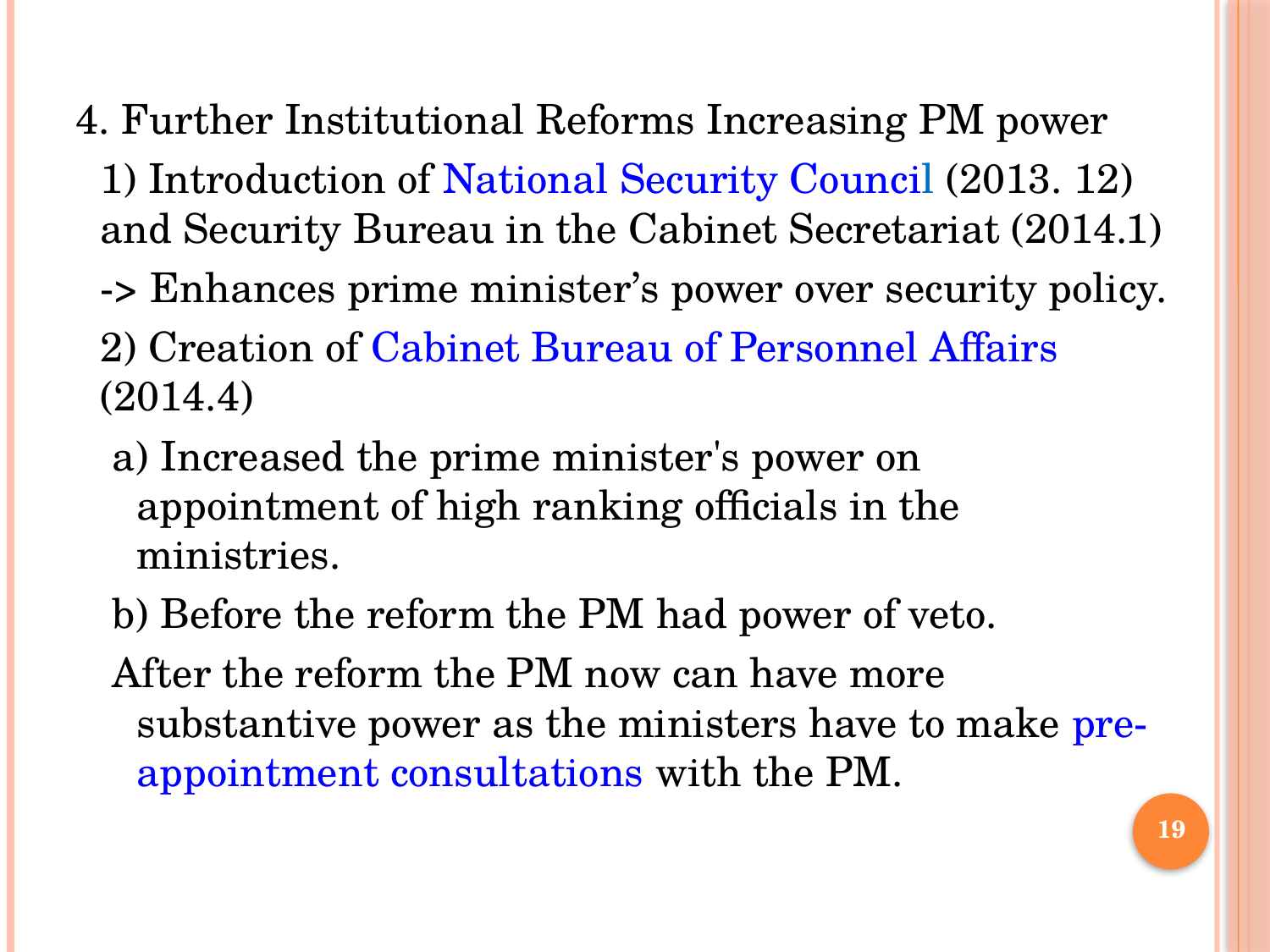

4. Further Institutional Reforms Increasing PM power
1) Introduction of National Security Council (2013. 12) and Security Bureau in the Cabinet Secretariat (2014.1)
-> Enhances prime minister’s power over security policy.
2) Creation of Cabinet Bureau of Personnel Affairs (2014.4)
a) Increased the prime minister's power on appointment of high ranking officials in the ministries.
b) Before the reform the PM had power of veto.
After the reform the PM now can have more substantive power as the ministers have to make pre-appointment consultations with the PM.

19